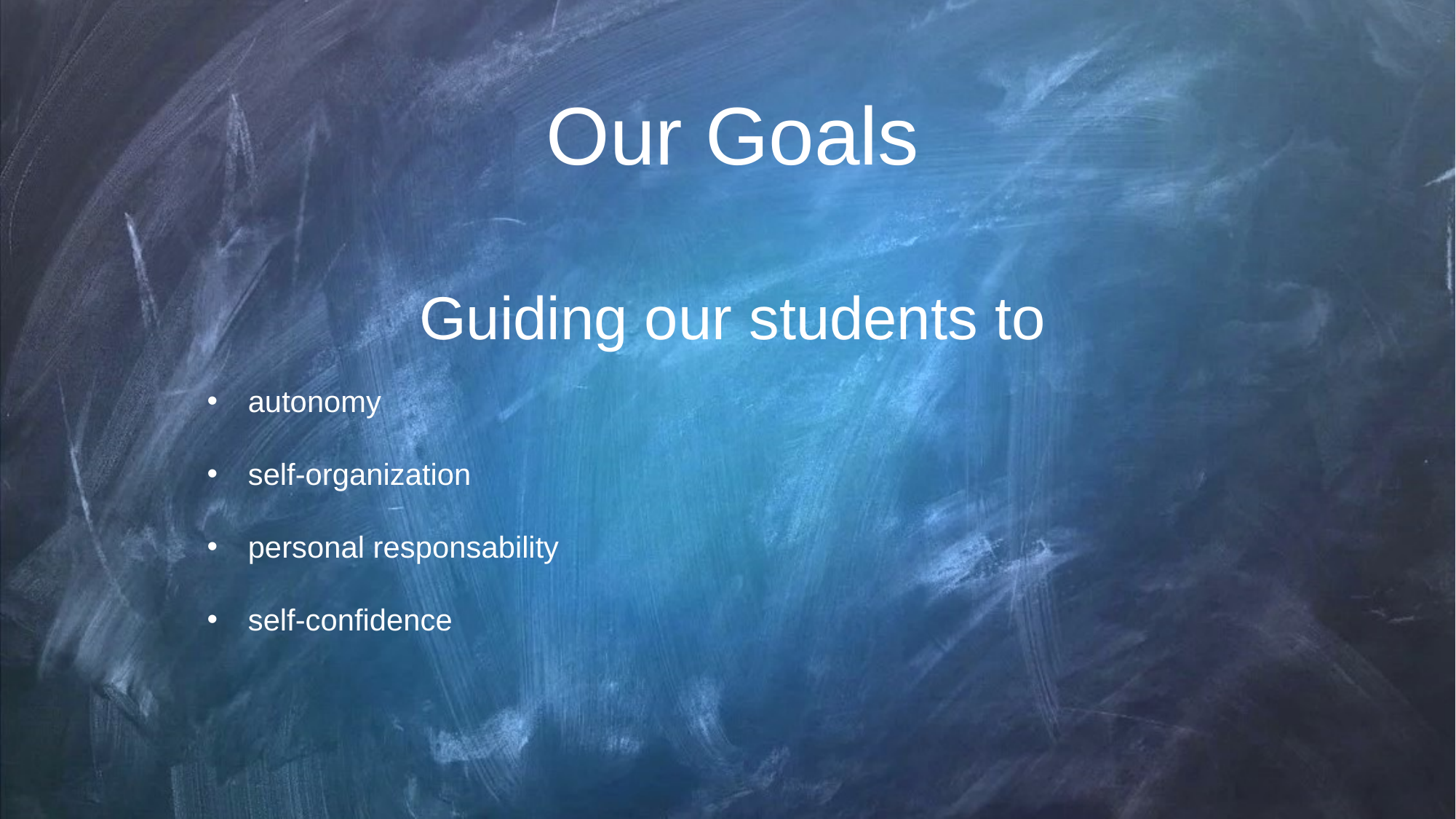

Our Goals
Guiding our students to

autonomy

self-organization

personal responsability

self-confidence